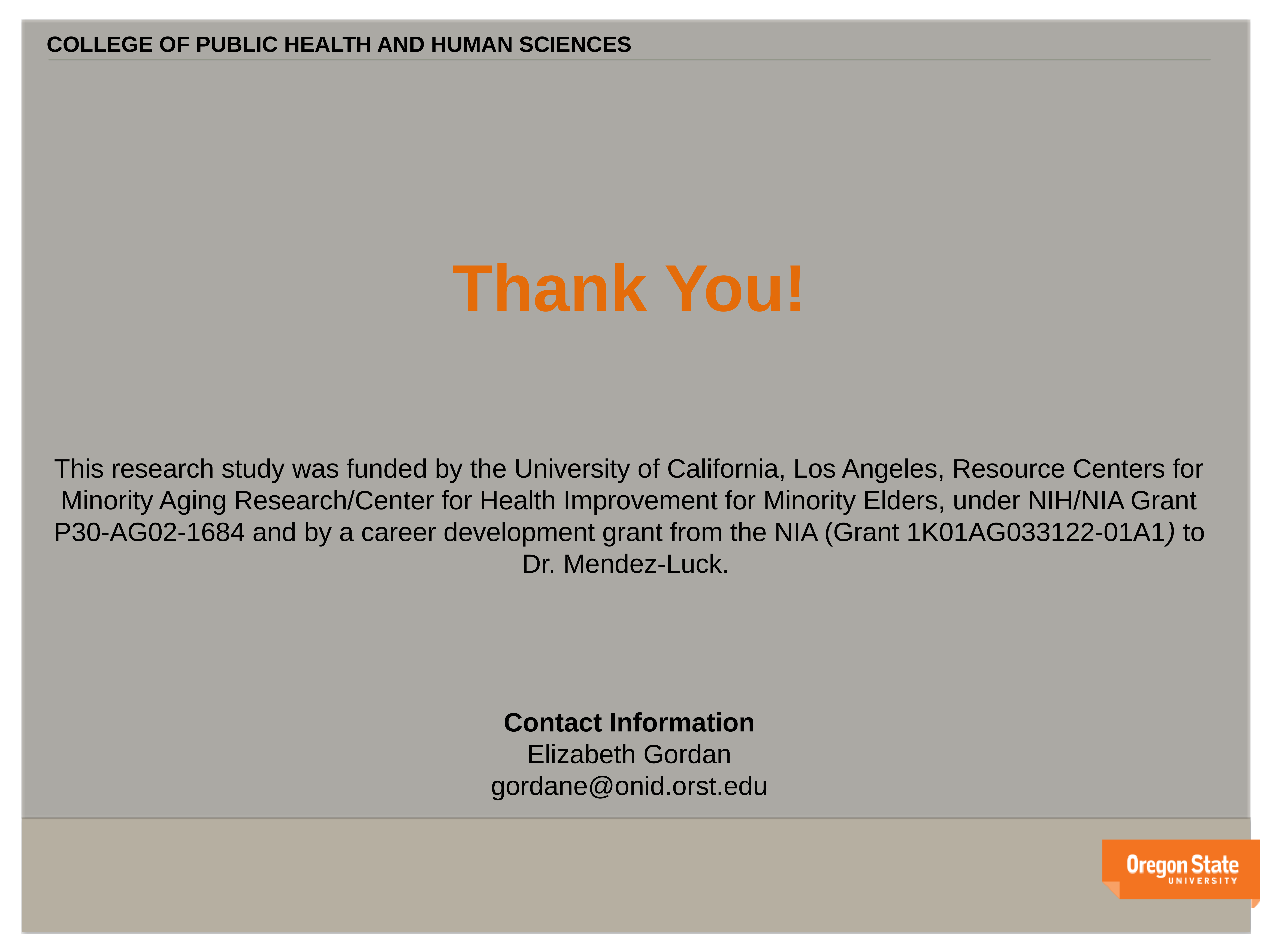

COLLEGE OF PUBLIC HEALTH AND HUMAN SCIENCES

Thank You!

This research study was funded by the University of California, Los Angeles, Resource Centers for Minority Aging Research/Center for Health Improvement for Minority Elders, under NIH/NIA Grant P30-AG02-1684 and by a career development grant from the NIA (Grant 1K01AG033122-01A1) to Dr. Mendez-Luck.

Contact Information
Elizabeth Gordan
gordane@onid.orst.edu